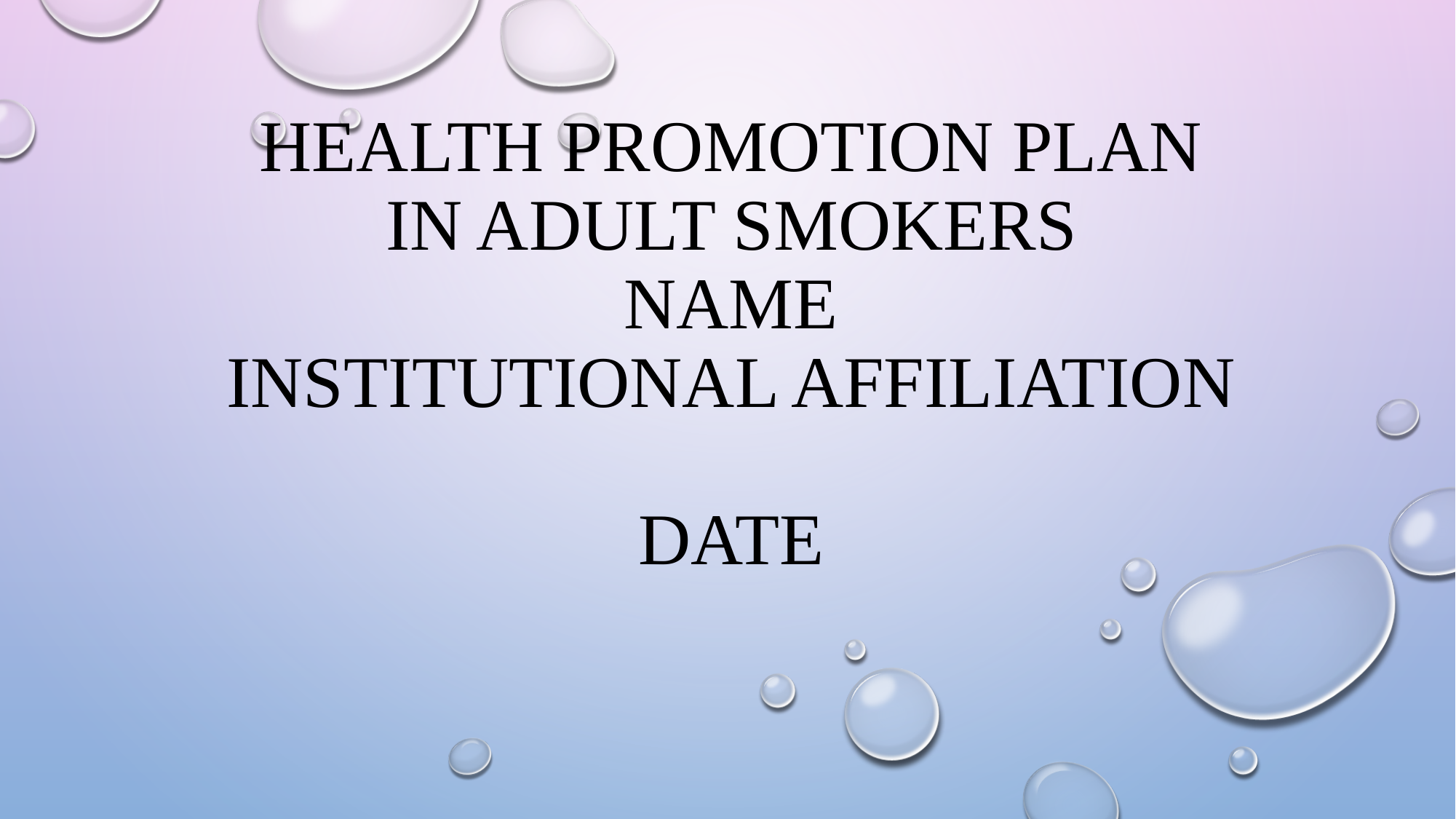

# HEALTH PROMOTION PLAN in AdULT smokers Name institutional affiliation date